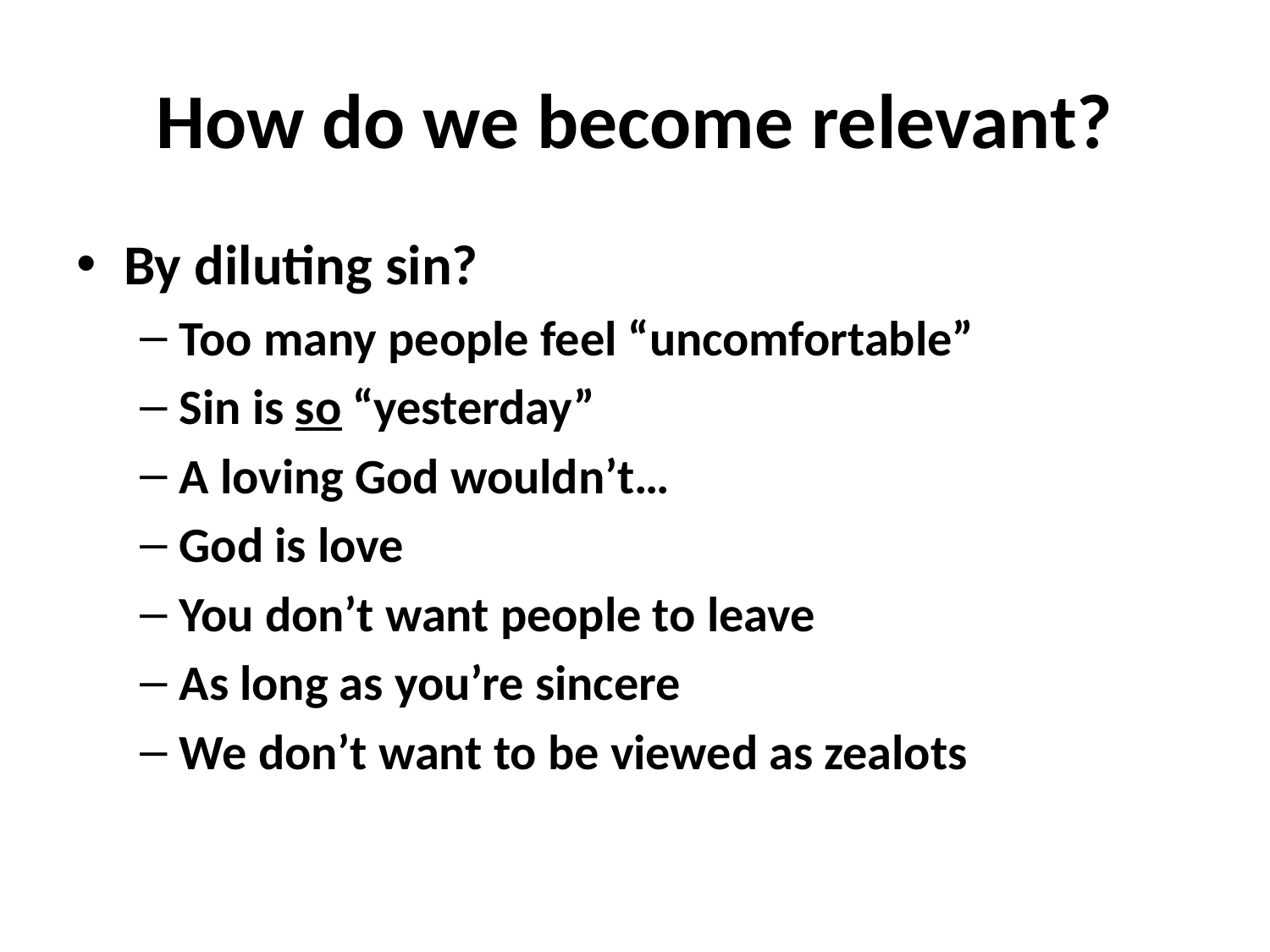

# How do we become relevant?
By diluting sin?
Too many people feel “uncomfortable”
Sin is so “yesterday”
A loving God wouldn’t…
God is love
You don’t want people to leave
As long as you’re sincere
We don’t want to be viewed as zealots